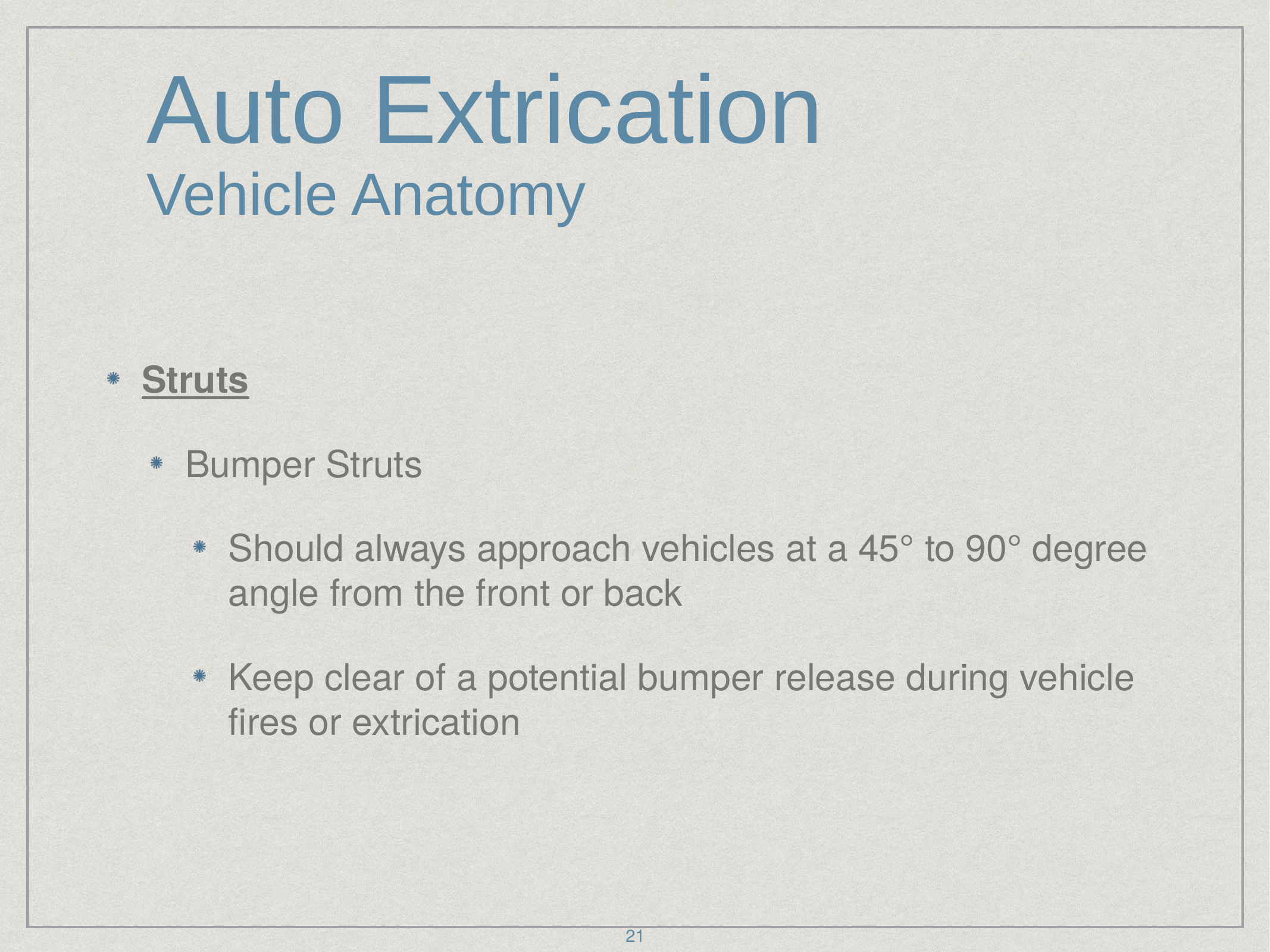

# Auto Extrication
Vehicle Anatomy
Struts
Bumper Struts
Should always approach vehicles at a 45° to 90° degree angle from the front or back
Keep clear of a potential bumper release during vehicle fires or extrication
21